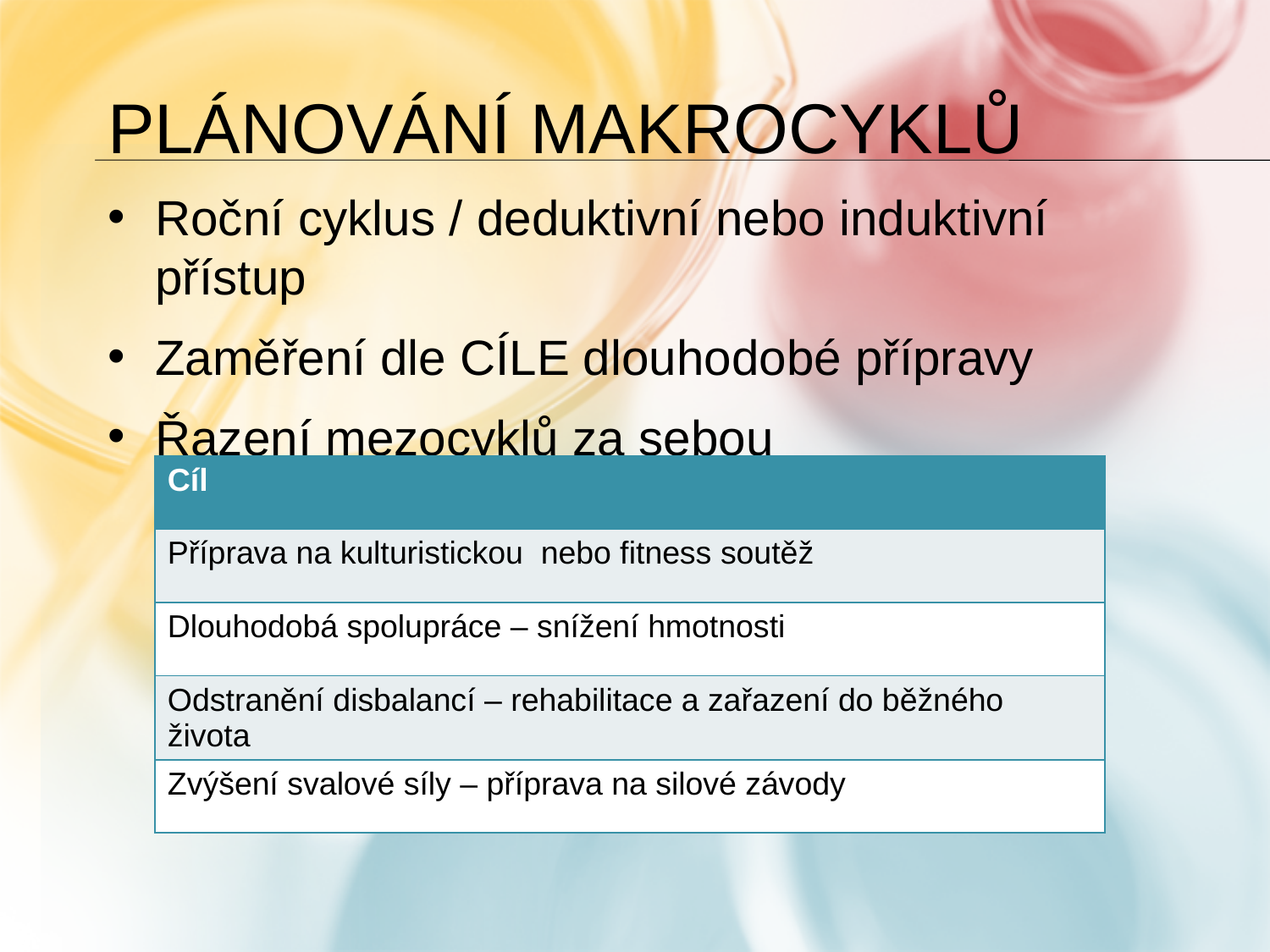

# Plánování makrocyklů
Roční cyklus / deduktivní nebo induktivní přístup
Zaměření dle CÍLE dlouhodobé přípravy
Řazení mezocyklů za sebou
| Cíl |
| --- |
| Příprava na kulturistickou nebo fitness soutěž |
| Dlouhodobá spolupráce – snížení hmotnosti |
| Odstranění disbalancí – rehabilitace a zařazení do běžného života |
| Zvýšení svalové síly – příprava na silové závody |